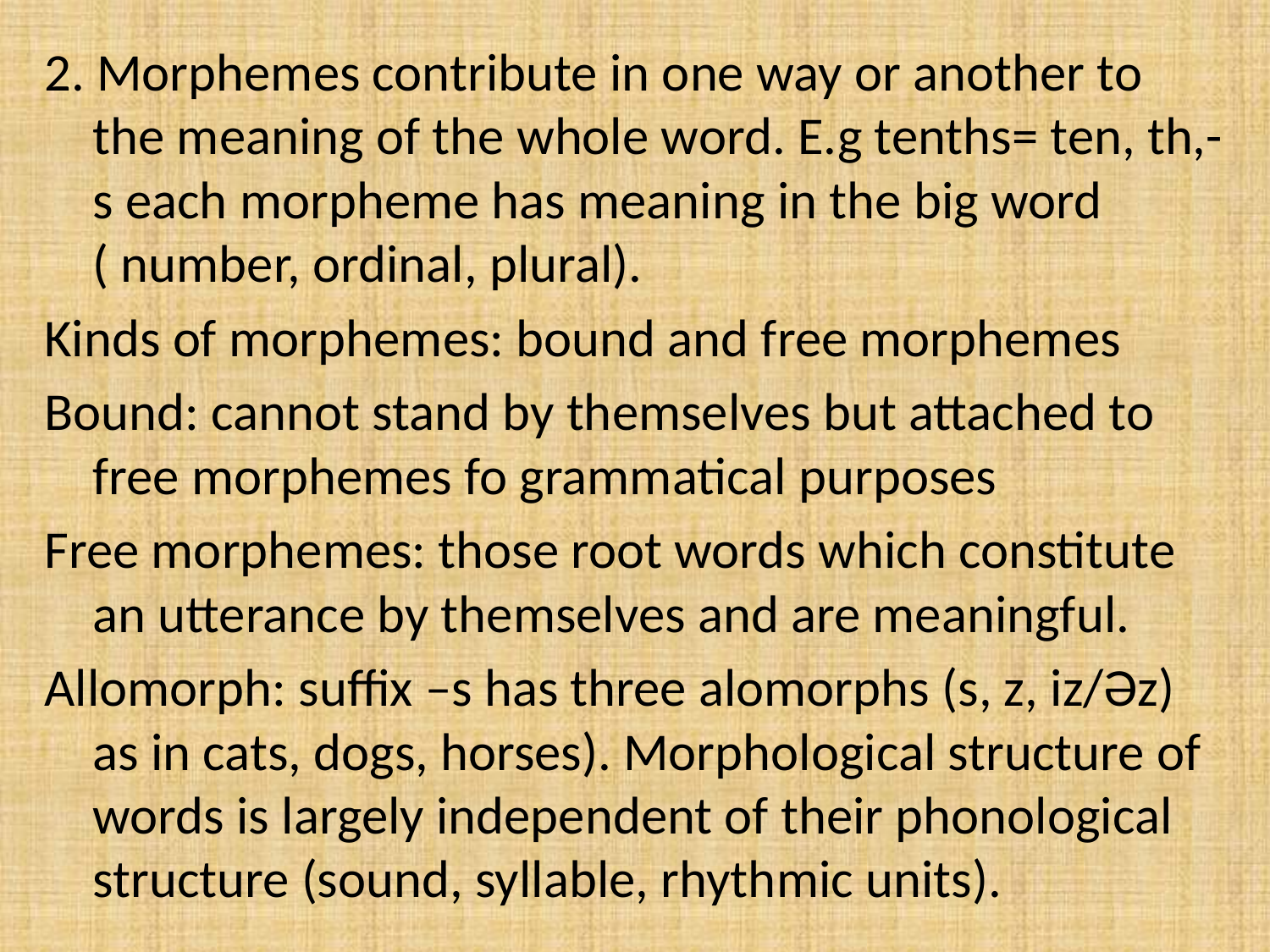

2. Morphemes contribute in one way or another to the meaning of the whole word. E.g tenths= ten, th,-s each morpheme has meaning in the big word ( number, ordinal, plural).
Kinds of morphemes: bound and free morphemes
Bound: cannot stand by themselves but attached to free morphemes fo grammatical purposes
Free morphemes: those root words which constitute an utterance by themselves and are meaningful.
Allomorph: suffix –s has three alomorphs (s, z, iz/Əz) as in cats, dogs, horses). Morphological structure of words is largely independent of their phonological structure (sound, syllable, rhythmic units).